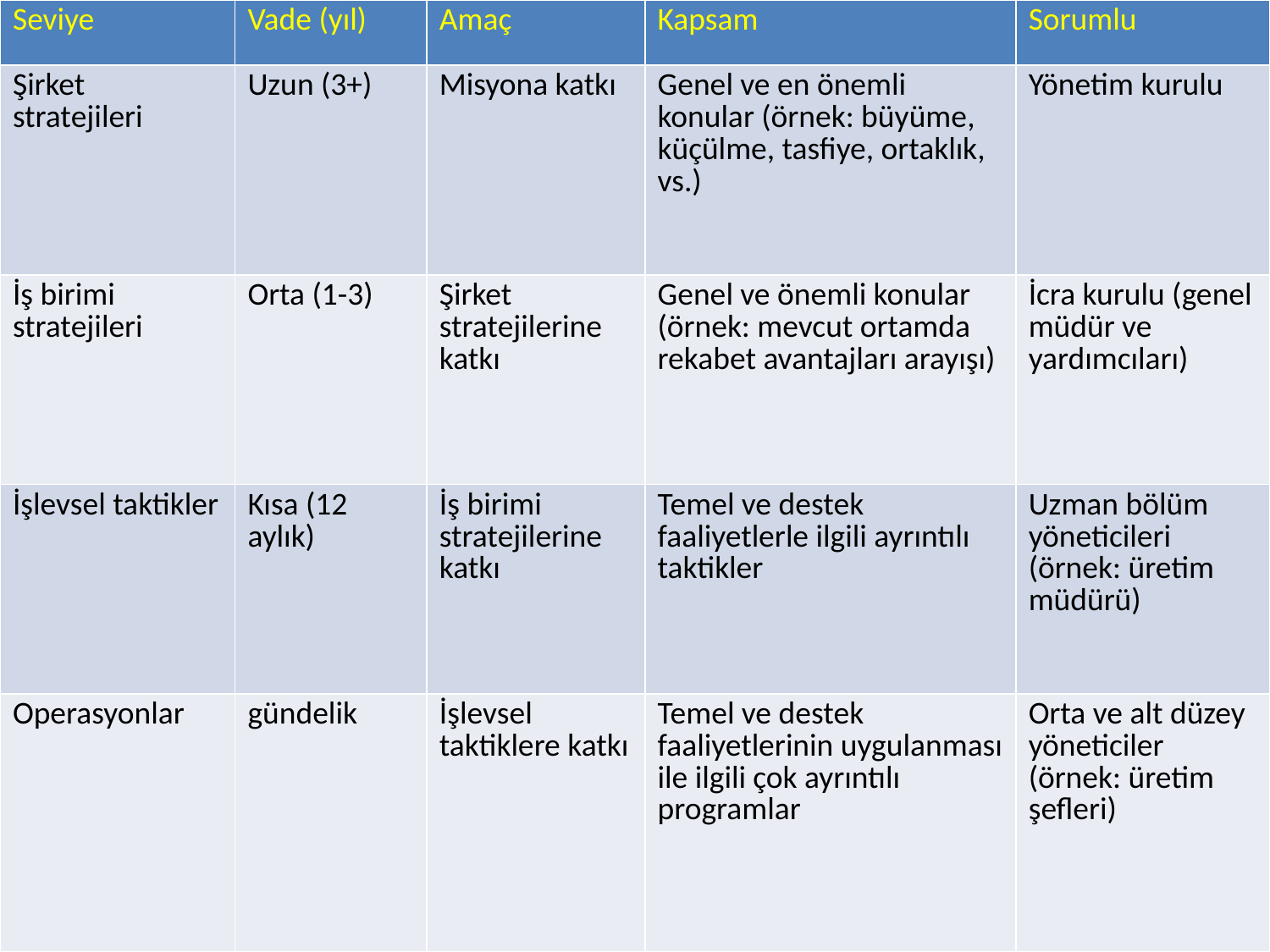

| Seviye | Vade (yıl) | Amaç | Kapsam | Sorumlu |
| --- | --- | --- | --- | --- |
| Şirket stratejileri | Uzun (3+) | Misyona katkı | Genel ve en önemli konular (örnek: büyüme, küçülme, tasfiye, ortaklık, vs.) | Yönetim kurulu |
| İş birimi stratejileri | Orta (1-3) | Şirket stratejilerine katkı | Genel ve önemli konular (örnek: mevcut ortamda rekabet avantajları arayışı) | İcra kurulu (genel müdür ve yardımcıları) |
| İşlevsel taktikler | Kısa (12 aylık) | İş birimi stratejilerine katkı | Temel ve destek faaliyetlerle ilgili ayrıntılı taktikler | Uzman bölüm yöneticileri (örnek: üretim müdürü) |
| Operasyonlar | gündelik | İşlevsel taktiklere katkı | Temel ve destek faaliyetlerinin uygulanması ile ilgili çok ayrıntılı programlar | Orta ve alt düzey yöneticiler (örnek: üretim şefleri) |
#
Prof.Dr.Cemal ZEHİR
61